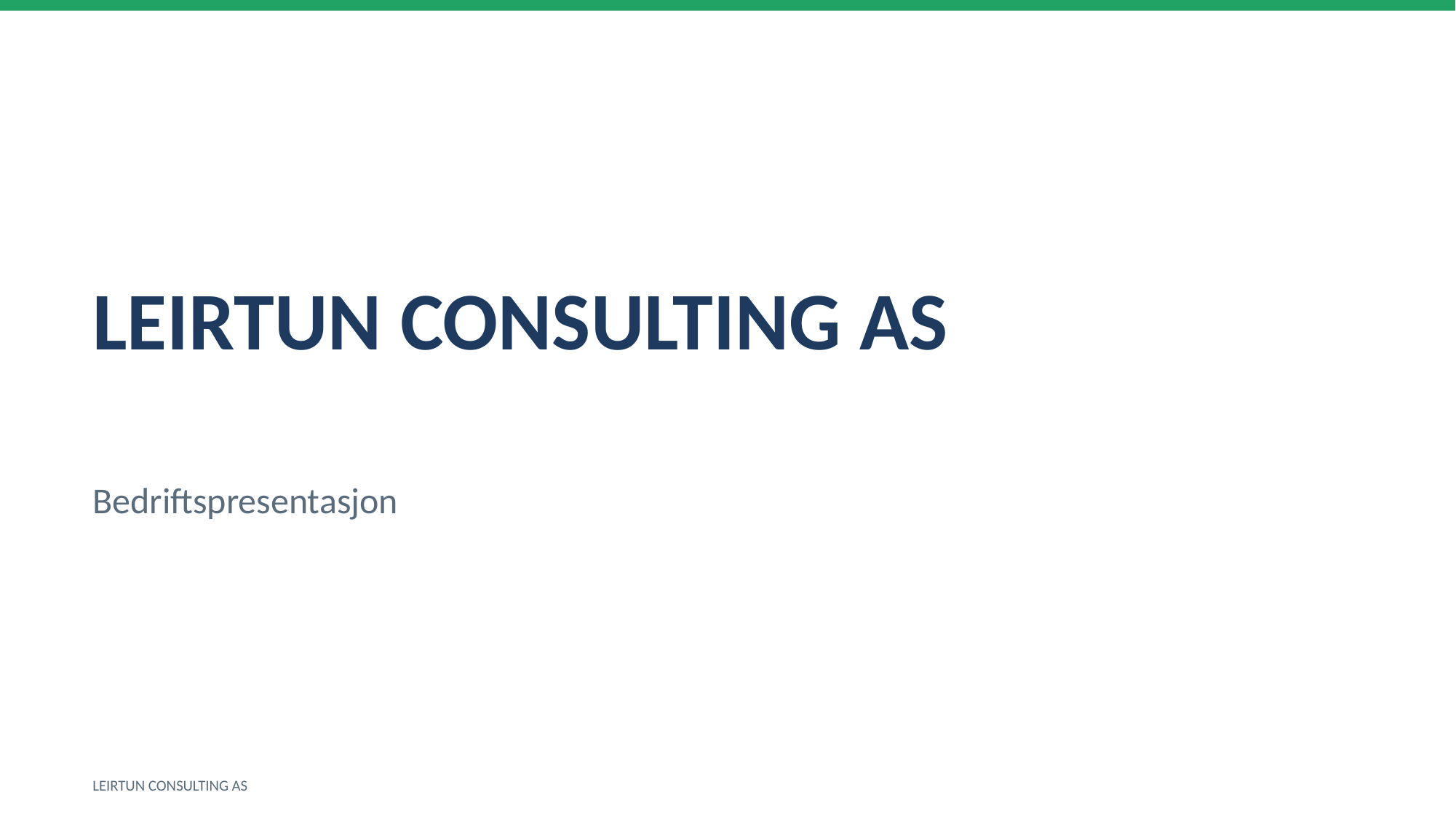

LEIRTUN CONSULTING AS
Bedriftspresentasjon
LEIRTUN CONSULTING AS